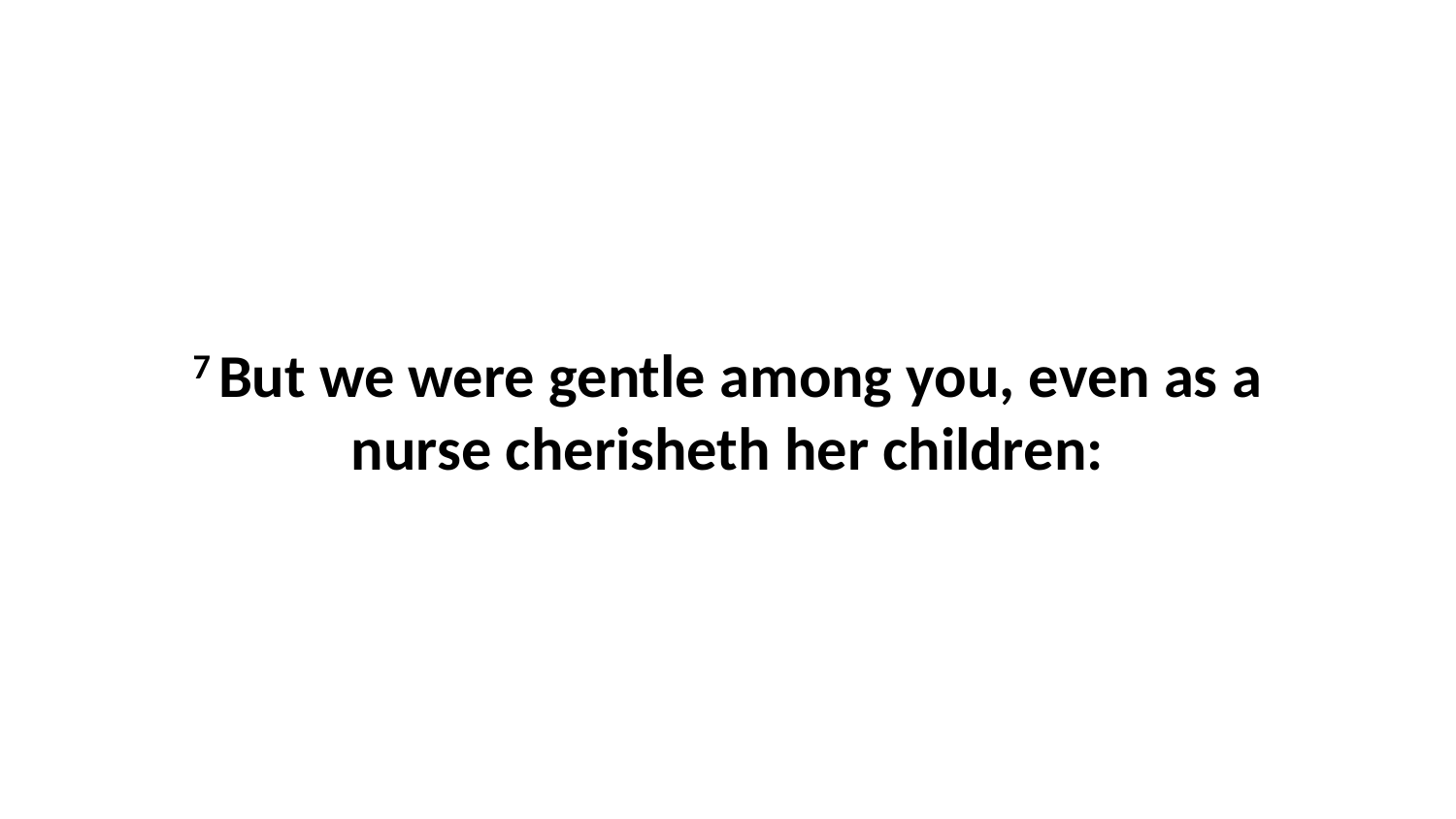

7 But we were gentle among you, even as a nurse cherisheth her children: